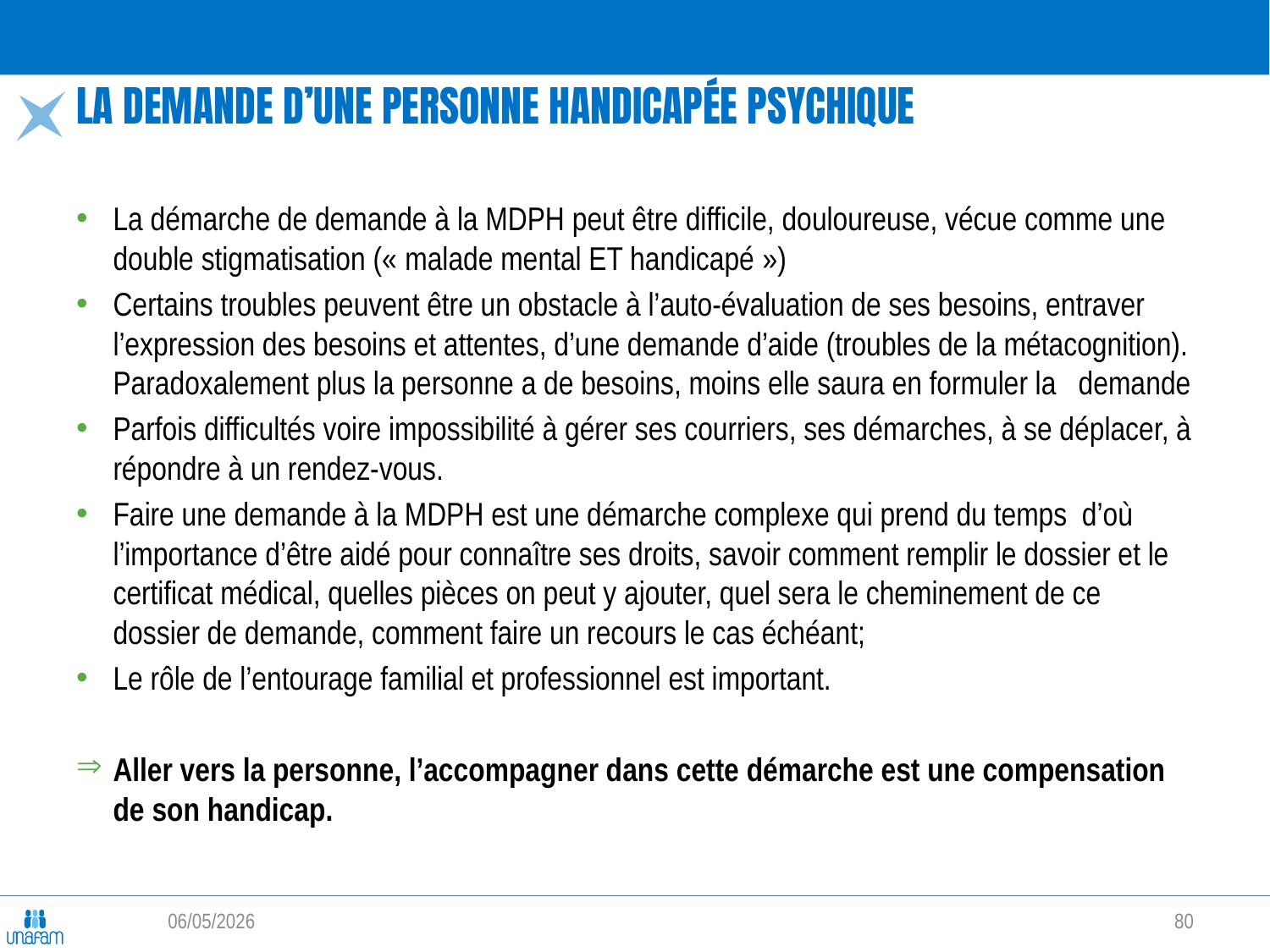

# La demande d’une personne handicapée psychique
La démarche de demande à la MDPH peut être difficile, douloureuse, vécue comme une double stigmatisation (« malade mental ET handicapé »)
Certains troubles peuvent être un obstacle à l’auto-évaluation de ses besoins, entraver l’expression des besoins et attentes, d’une demande d’aide (troubles de la métacognition). Paradoxalement plus la personne a de besoins, moins elle saura en formuler la   demande
Parfois difficultés voire impossibilité à gérer ses courriers, ses démarches, à se déplacer, à répondre à un rendez-vous.
Faire une demande à la MDPH est une démarche complexe qui prend du temps  d’où l’importance d’être aidé pour connaître ses droits, savoir comment remplir le dossier et le certificat médical, quelles pièces on peut y ajouter, quel sera le cheminement de ce dossier de demande, comment faire un recours le cas échéant;
Le rôle de l’entourage familial et professionnel est important.

Aller vers la personne, l’accompagner dans cette démarche est une compensation de son handicap.
06/05/2026
80